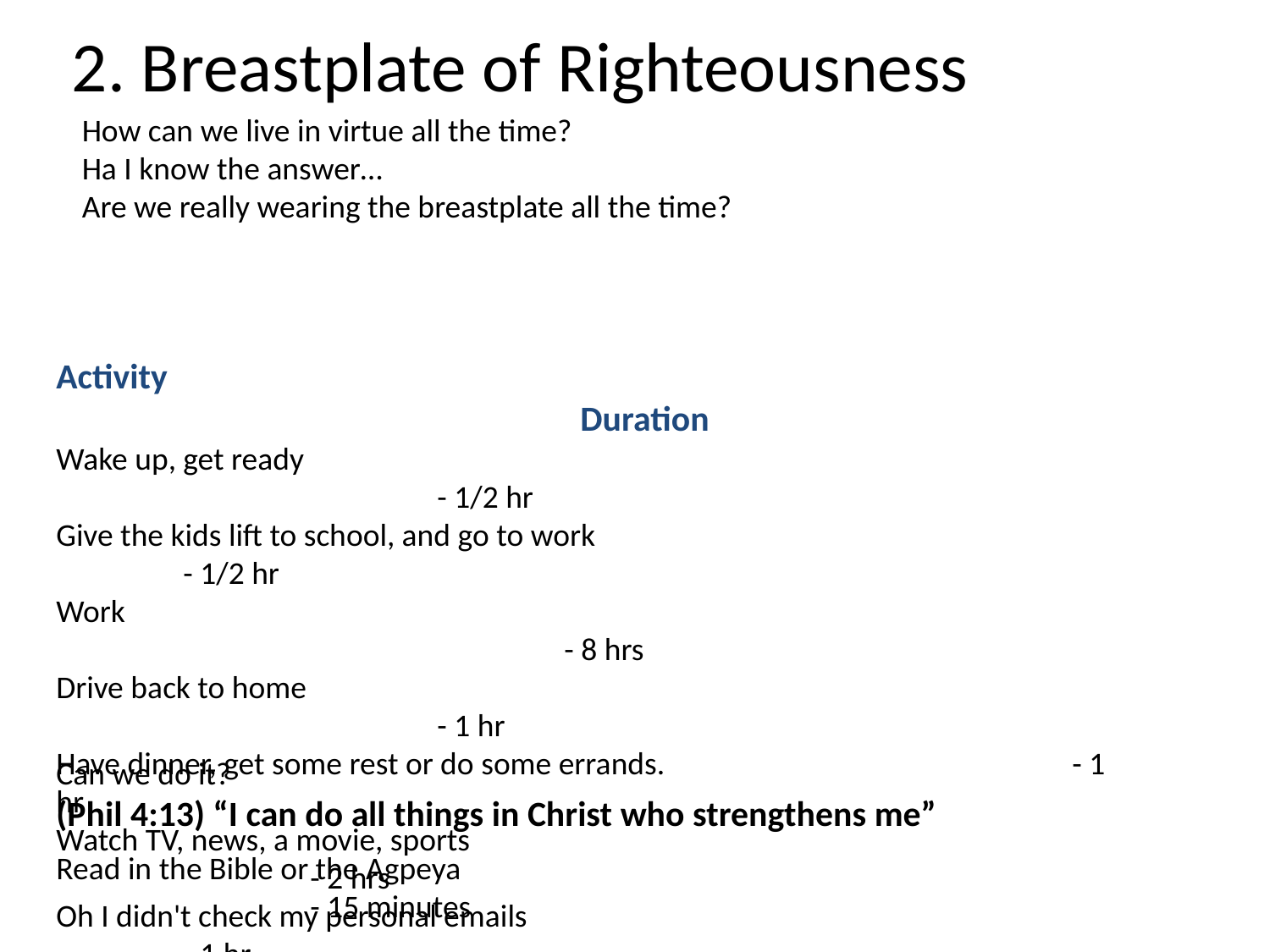

2. Breastplate of Righteousness
How can we live in virtue all the time?
Ha I know the answer…
Are we really wearing the breastplate all the time?
Activity												  Duration
Wake up, get ready										- 1/2 hr
Give the kids lift to school, and go to work					- 1/2 hr
Work  												- 8 hrs
Drive back to home 									- 1 hr
Have dinner, get some rest or do some errands. 				- 1 hr
Watch TV, news, a movie, sports 							- 2 hrs
Oh I didn't check my personal emails						- 1 hr
Oh I received messages on Facebook, and it is rude not to reply 	- 2 hrs
Sleep 												- 8 hrs
Can we do it?
(Phil 4:13) “I can do all things in Christ who strengthens me”

Read in the Bible or the Agpeya							- 15 minutes